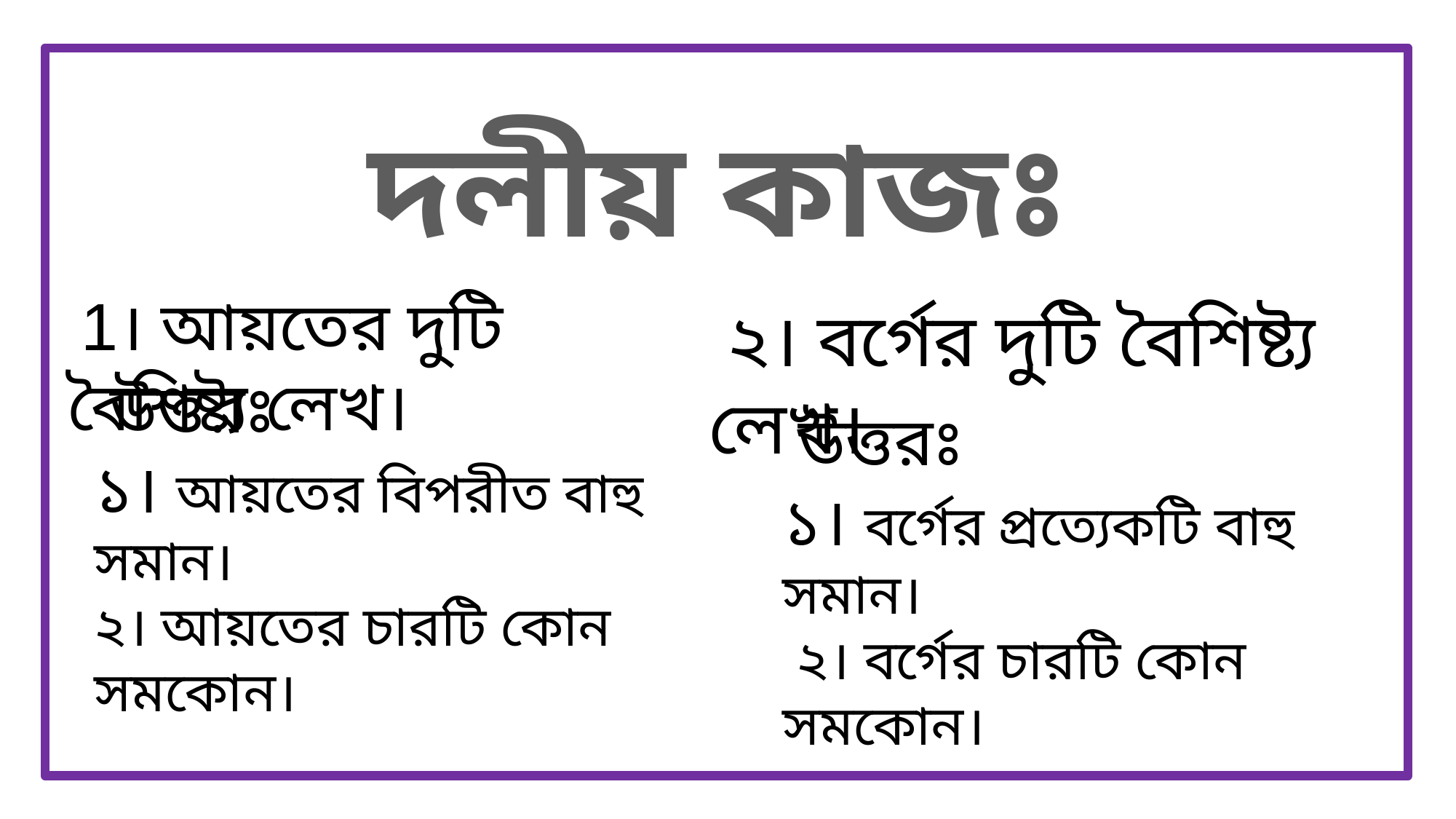

দলীয় কাজঃ
 1। আয়তের দুটি বৈশিষ্ট্য লেখ।
 ২। বর্গের দুটি বৈশিষ্ট্য লেখ।
 উত্তরঃ
১। আয়তের বিপরীত বাহু সমান।
২। আয়তের চারটি কোন সমকোন।
 উত্তরঃ
১। বর্গের প্রত্যেকটি বাহু সমান।
 ২। বর্গের চারটি কোন সমকোন।